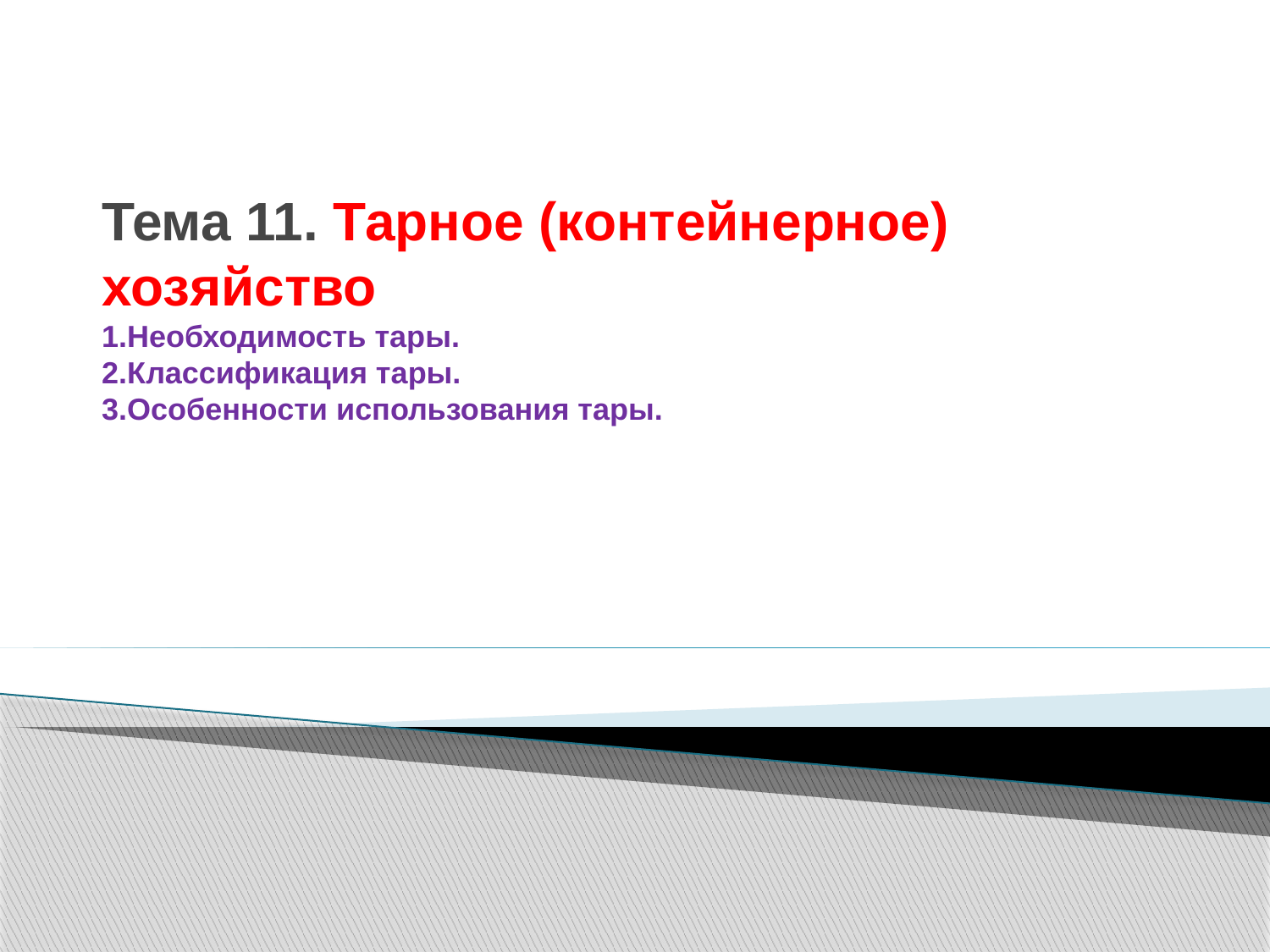

# Тема 11. Тарное (контейнерное) хозяйство 1.Необходимость тары. 2.Классификация тары. 3.Особенности использования тары.